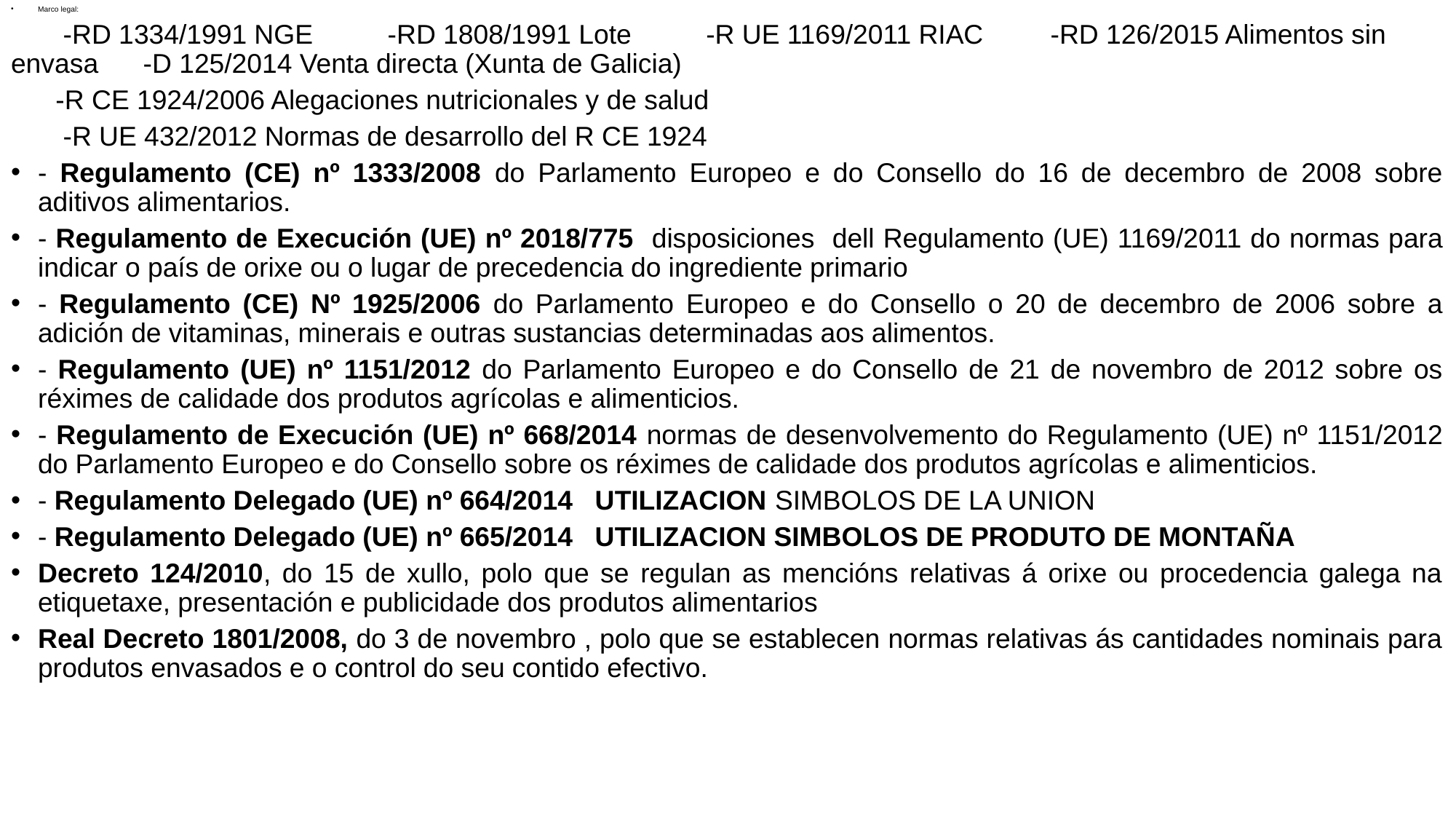

#
Marco legal:
       -RD 1334/1991 NGE          -RD 1808/1991 Lote          -R UE 1169/2011 RIAC         -RD 126/2015 Alimentos sin envasa      -D 125/2014 Venta directa (Xunta de Galicia)
      -R CE 1924/2006 Alegaciones nutricionales y de salud
       -R UE 432/2012 Normas de desarrollo del R CE 1924
- Regulamento (CE) nº 1333/2008 do Parlamento Europeo e do Consello do 16 de decembro de 2008 sobre aditivos alimentarios.
- Regulamento de Execución (UE) nº 2018/775  disposiciones  dell Regulamento (UE) 1169/2011 do normas para indicar o país de orixe ou o lugar de precedencia do ingrediente primario
- Regulamento (CE) Nº 1925/2006 do Parlamento Europeo e do Consello o 20 de decembro de 2006 sobre a adición de vitaminas, minerais e outras sustancias determinadas aos alimentos.
- Regulamento (UE) nº 1151/2012 do Parlamento Europeo e do Consello de 21 de novembro de 2012 sobre os réximes de calidade dos produtos agrícolas e alimenticios.
- Regulamento de Execución (UE) nº 668/2014 normas de desenvolvemento do Regulamento (UE) nº 1151/2012 do Parlamento Europeo e do Consello sobre os réximes de calidade dos produtos agrícolas e alimenticios.
- Regulamento Delegado (UE) nº 664/2014   UTILIZACION SIMBOLOS DE LA UNION
- Regulamento Delegado (UE) nº 665/2014   UTILIZACION SIMBOLOS DE PRODUTO DE MONTAÑA
Decreto 124/2010, do 15 de xullo, polo que se regulan as mencións relativas á orixe ou procedencia galega na etiquetaxe, presentación e publicidade dos produtos alimentarios
Real Decreto 1801/2008, do 3 de novembro , polo que se establecen normas relativas ás cantidades nominais para produtos envasados e o control do seu contido efectivo.